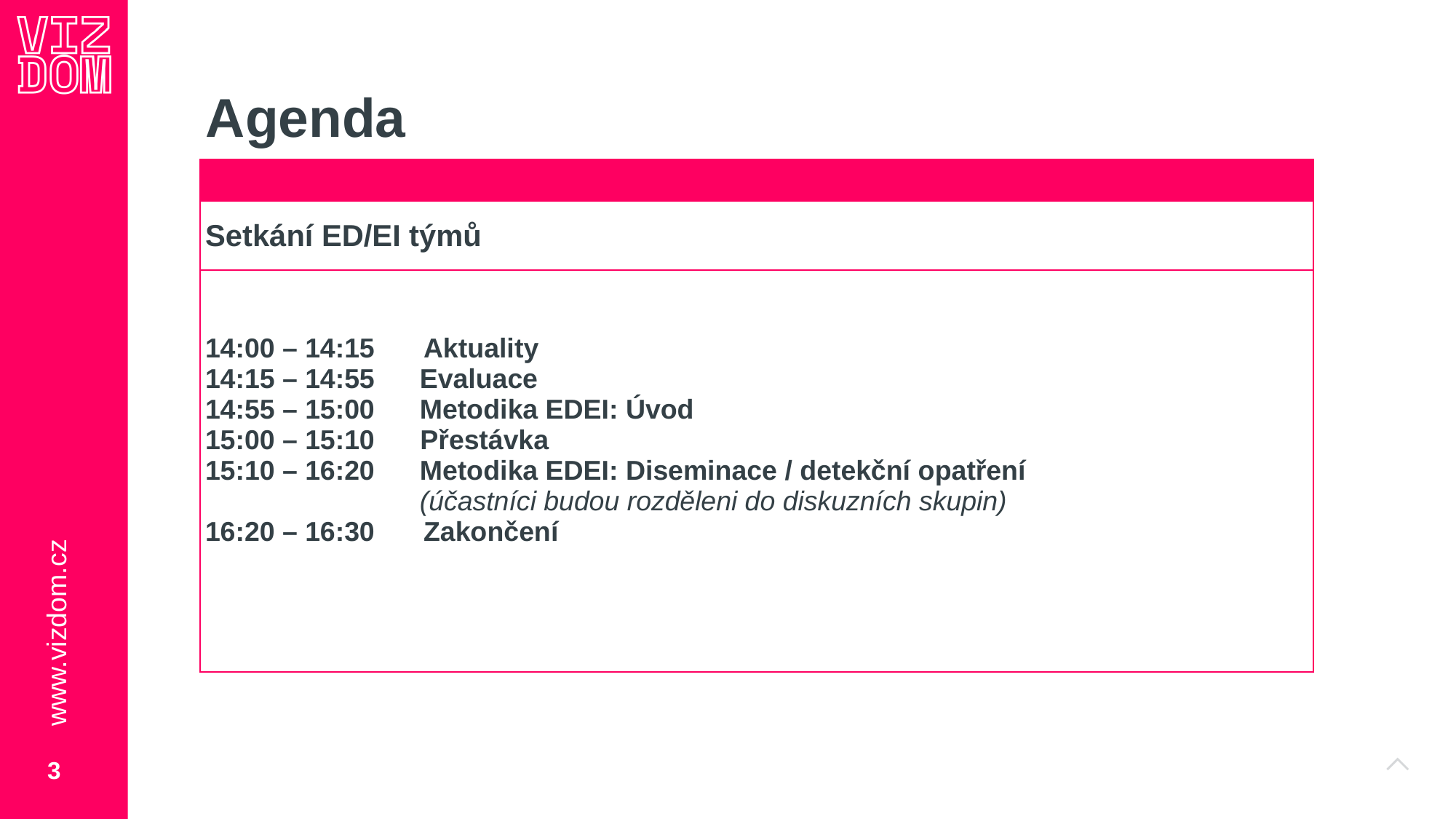

# Agenda
|  |
| --- |
| Setkání ED/EI týmů |
| 14:00 – 14:15 Aktuality 14:15 – 14:55 Evaluace 14:55 – 15:00 Metodika EDEI: Úvod 15:00 – 15:10 Přestávka 15:10 – 16:20 Metodika EDEI: Diseminace / detekční opatření (účastníci budou rozděleni do diskuzních skupin) 16:20 – 16:30 Zakončení |